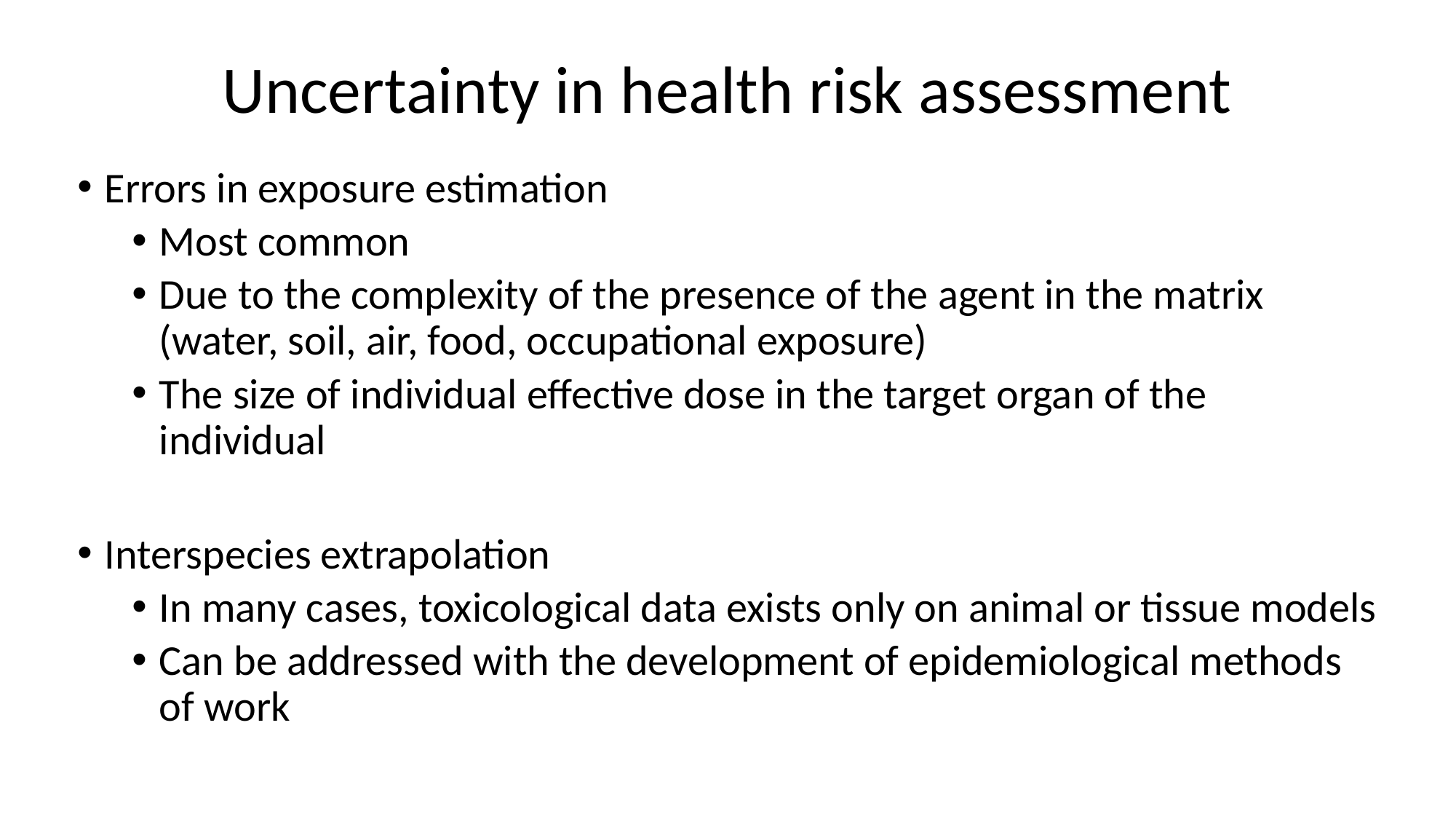

# Uncertainty in health risk assessment
Errors in exposure estimation
Most common
Due to the complexity of the presence of the agent in the matrix (water, soil, air, food, occupational exposure)
The size of individual effective dose in the target organ of the individual

Interspecies extrapolation
In many cases, toxicological data exists only on animal or tissue models
Can be addressed with the development of epidemiological methods of work